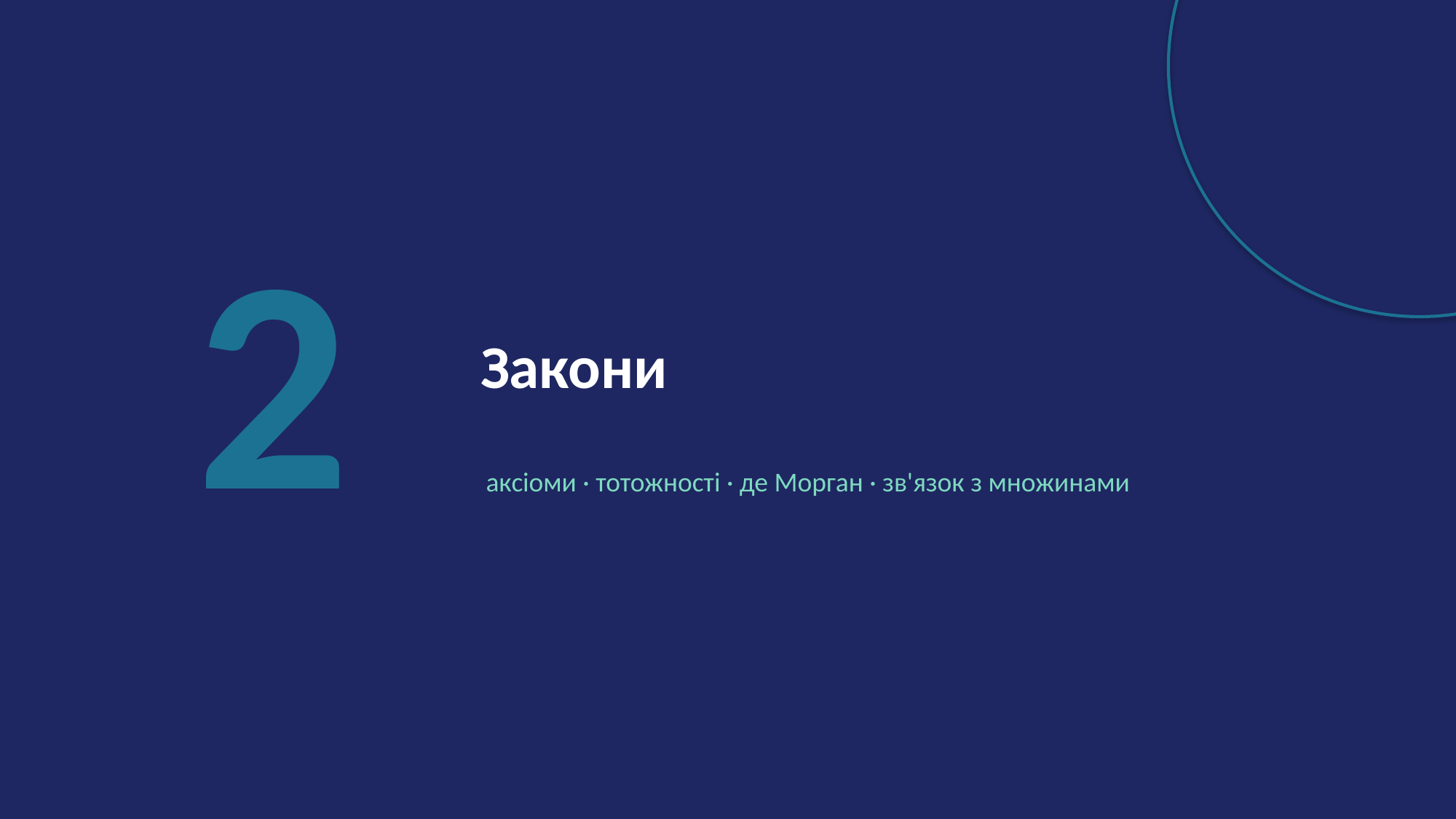

2
Закони
аксіоми · тотожності · де Морган · зв'язок з множинами